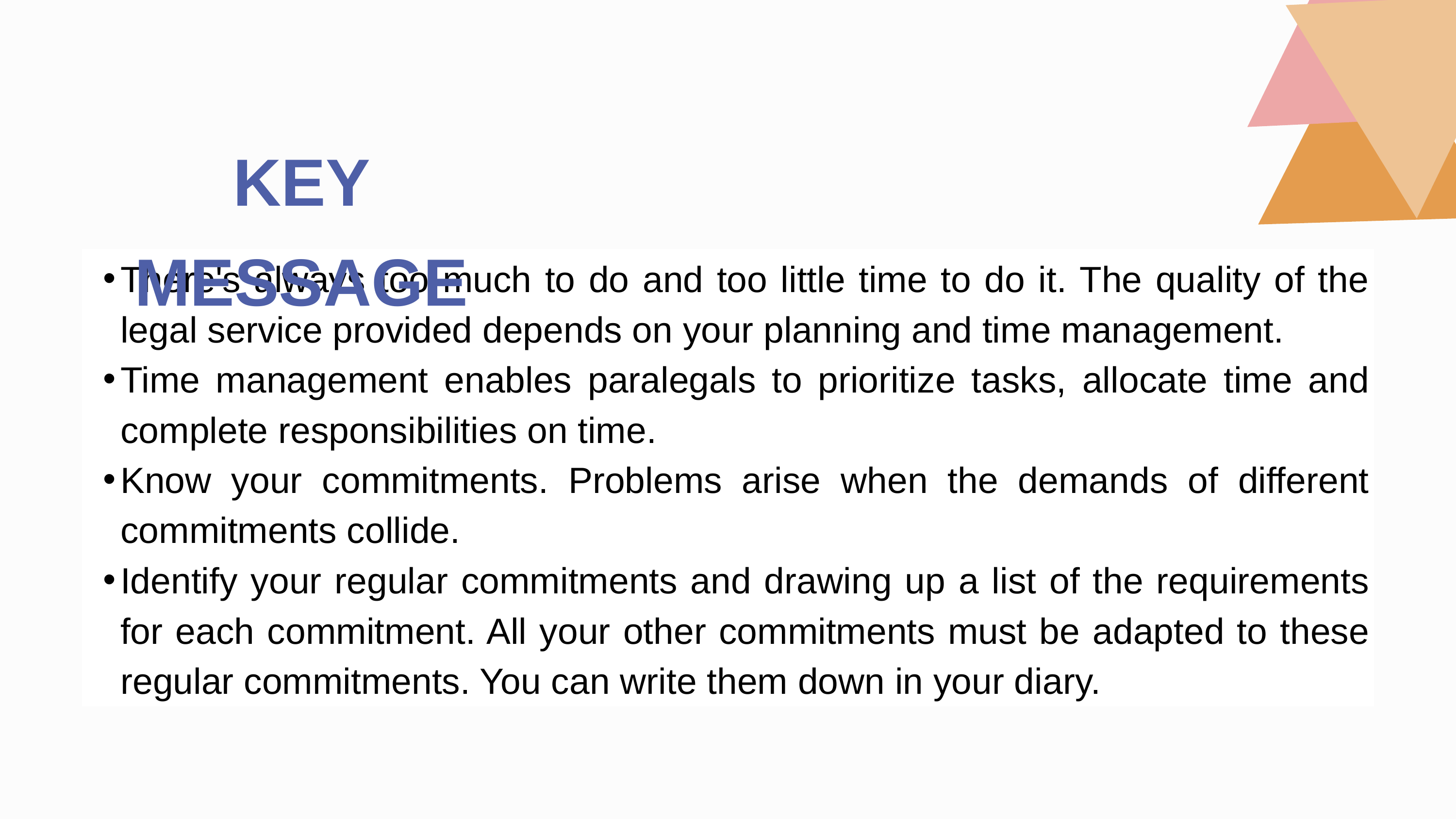

KEY MESSAGE

There's always too much to do and too little time to do it. The quality of the legal service provided depends on your planning and time management.
Time management enables paralegals to prioritize tasks, allocate time and complete responsibilities on time.
Know your commitments. Problems arise when the demands of different commitments collide.
Identify your regular commitments and drawing up a list of the requirements for each commitment. All your other commitments must be adapted to these regular commitments. You can write them down in your diary.